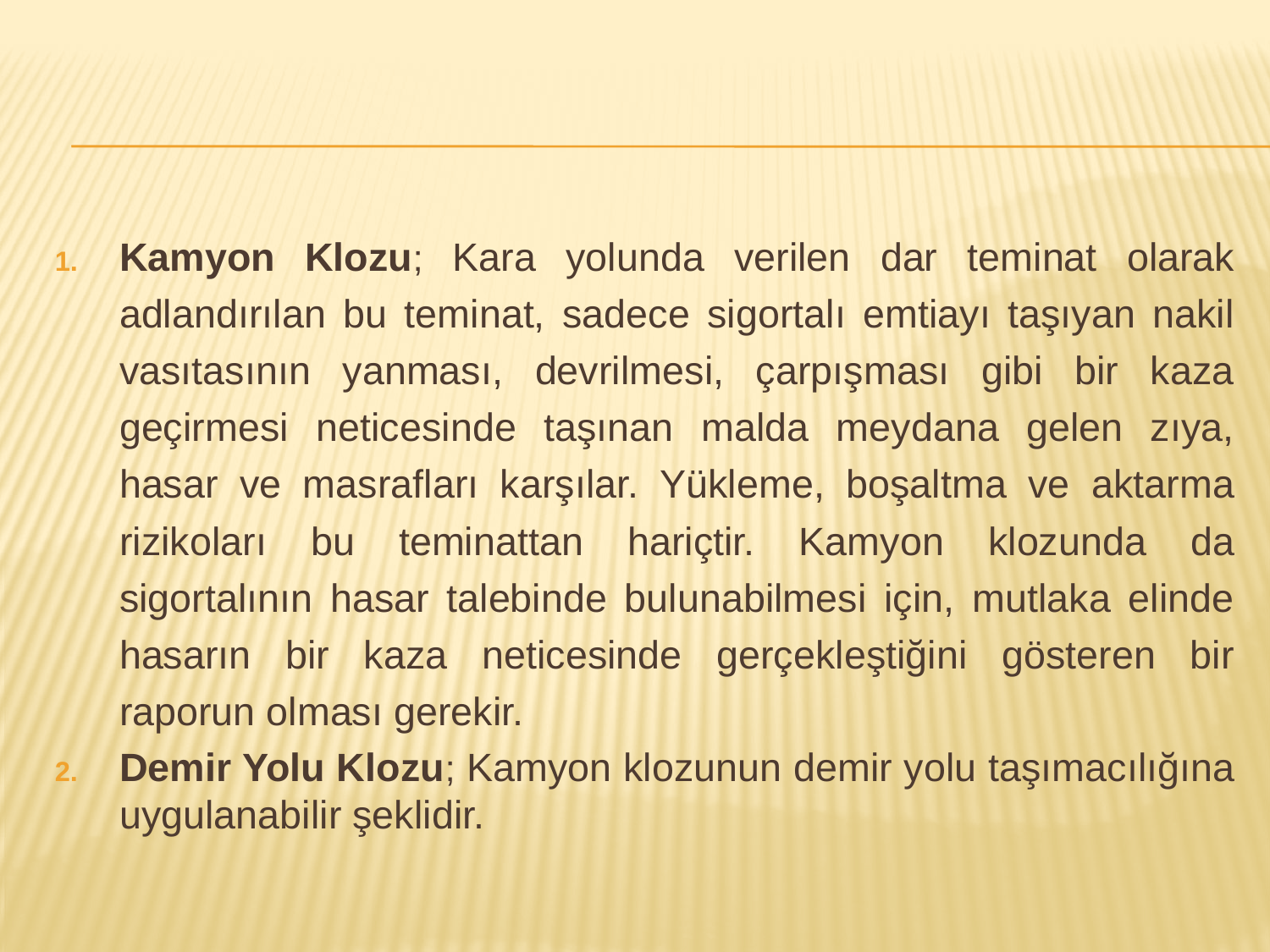

#
Kamyon Klozu; Kara yolunda verilen dar teminat olarak adlandırılan bu teminat, sadece sigortalı emtiayı taşıyan nakil vasıtasının yanması, devrilmesi, çarpışması gibi bir kaza geçirmesi neticesinde taşınan malda meydana gelen zıya, hasar ve masrafları karşılar. Yükleme, boşaltma ve aktarma rizikoları bu teminattan hariçtir. Kamyon klozunda da sigortalının hasar talebinde bulunabilmesi için, mutlaka elinde hasarın bir kaza neticesinde gerçekleştiğini gösteren bir raporun olması gerekir.
Demir Yolu Klozu; Kamyon klozunun demir yolu taşımacılığına uygulanabilir şeklidir.